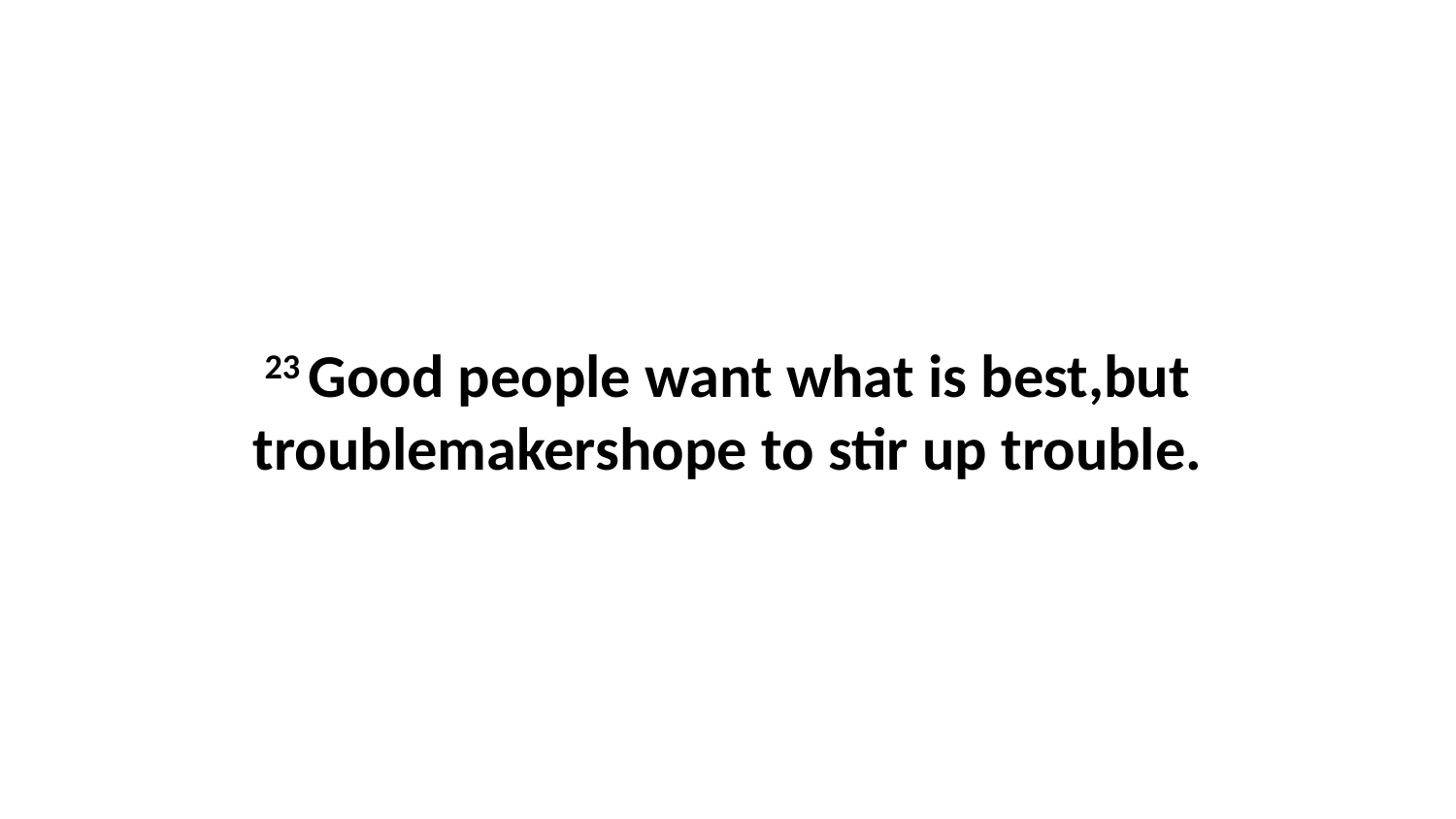

23 Good people want what is best,but troublemakershope to stir up trouble.